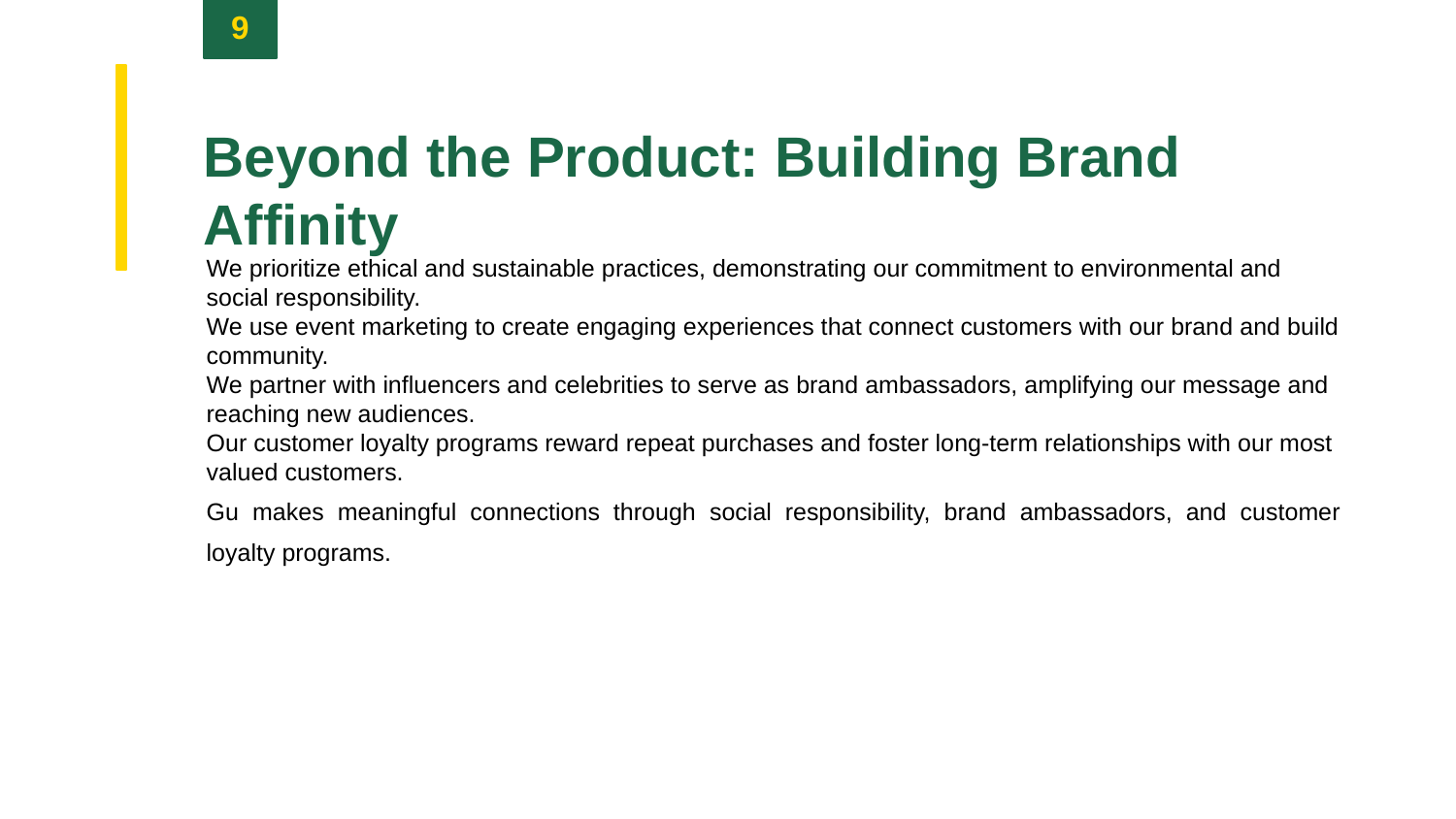

9

Beyond the Product: Building Brand Affinity
We prioritize ethical and sustainable practices, demonstrating our commitment to environmental and social responsibility.
We use event marketing to create engaging experiences that connect customers with our brand and build community.
We partner with influencers and celebrities to serve as brand ambassadors, amplifying our message and reaching new audiences.
Our customer loyalty programs reward repeat purchases and foster long-term relationships with our most valued customers.
Gu makes meaningful connections through social responsibility, brand ambassadors, and customer loyalty programs.